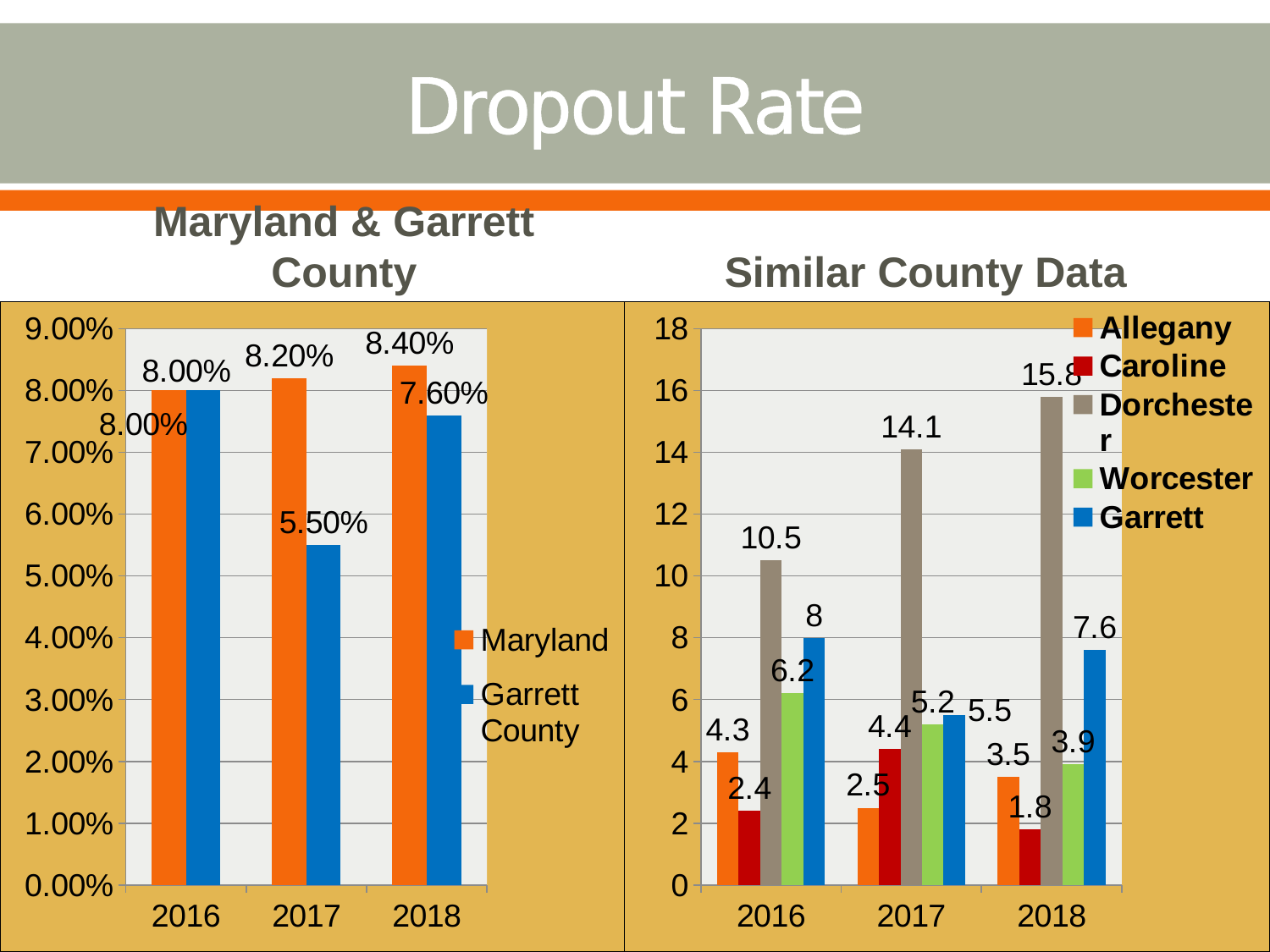

# Dropout Rate
Maryland & Garrett County
Similar County Data

### Chart

| Category | Maryland | Garrett County |
|---|---|---|
| 2016 | 0.08 | 0.08 |
| 2017 | 0.082 | 0.055 |
| 2018 | 0.084 | 0.076 |

### Chart

| Category | Allegany | Caroline | Dorchester | Worcester | Garrett |
|---|---|---|---|---|---|
| 2016 | 4.3 | 2.4 | 10.5 | 6.2 | 8.0 |
| 2017 | 2.5 | 4.4 | 14.1 | 5.2 | 5.5 |
| 2018 | 3.5 | 1.8 | 15.8 | 3.9 | 7.6 |